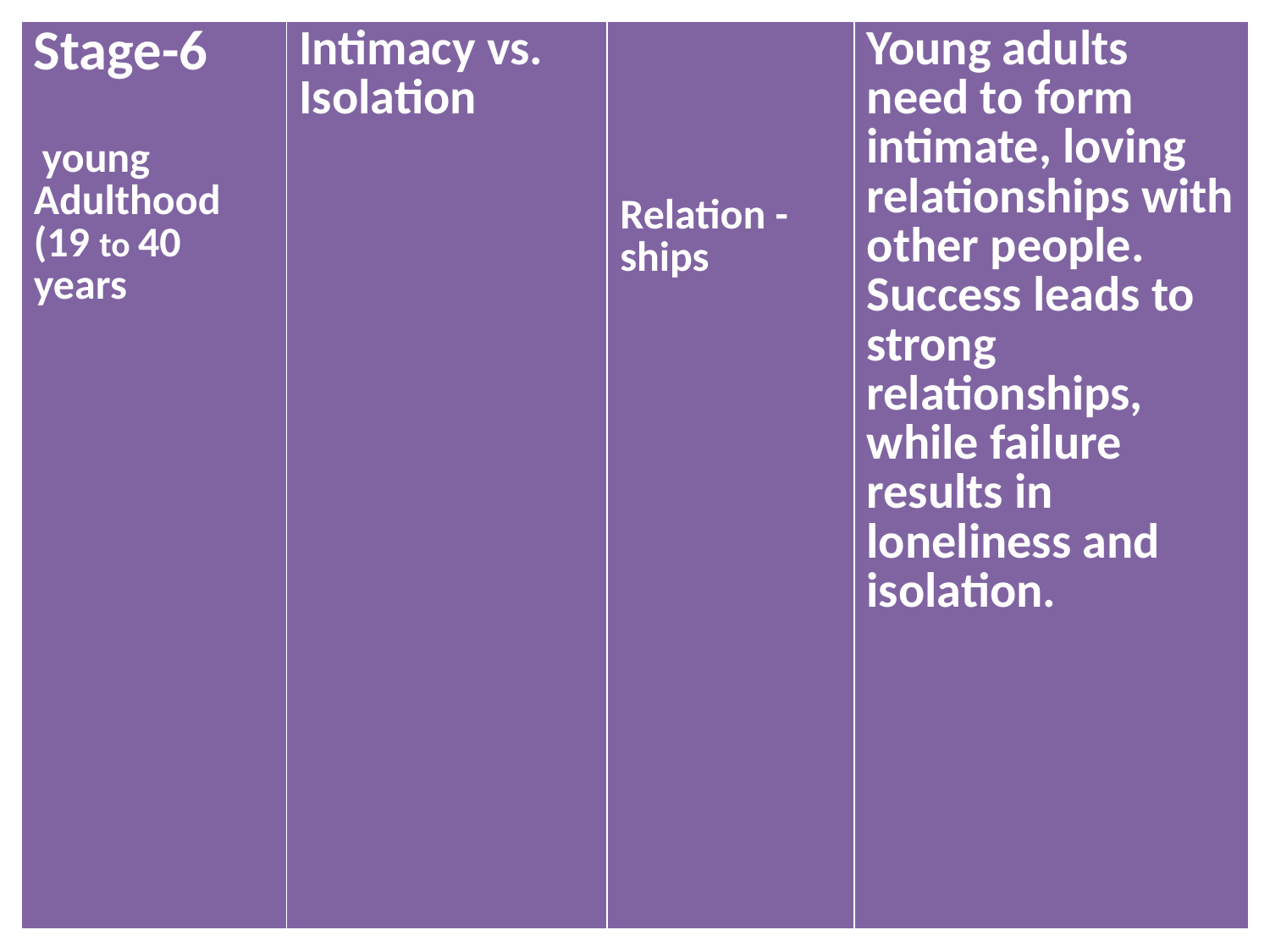

| Stage-6 young Adulthood (19 to 40 years | Intimacy vs. Isolation | Relation -ships | Young adults need to form intimate, loving relationships with other people. Success leads to strong relationships, while failure results in loneliness and isolation. |
| --- | --- | --- | --- |